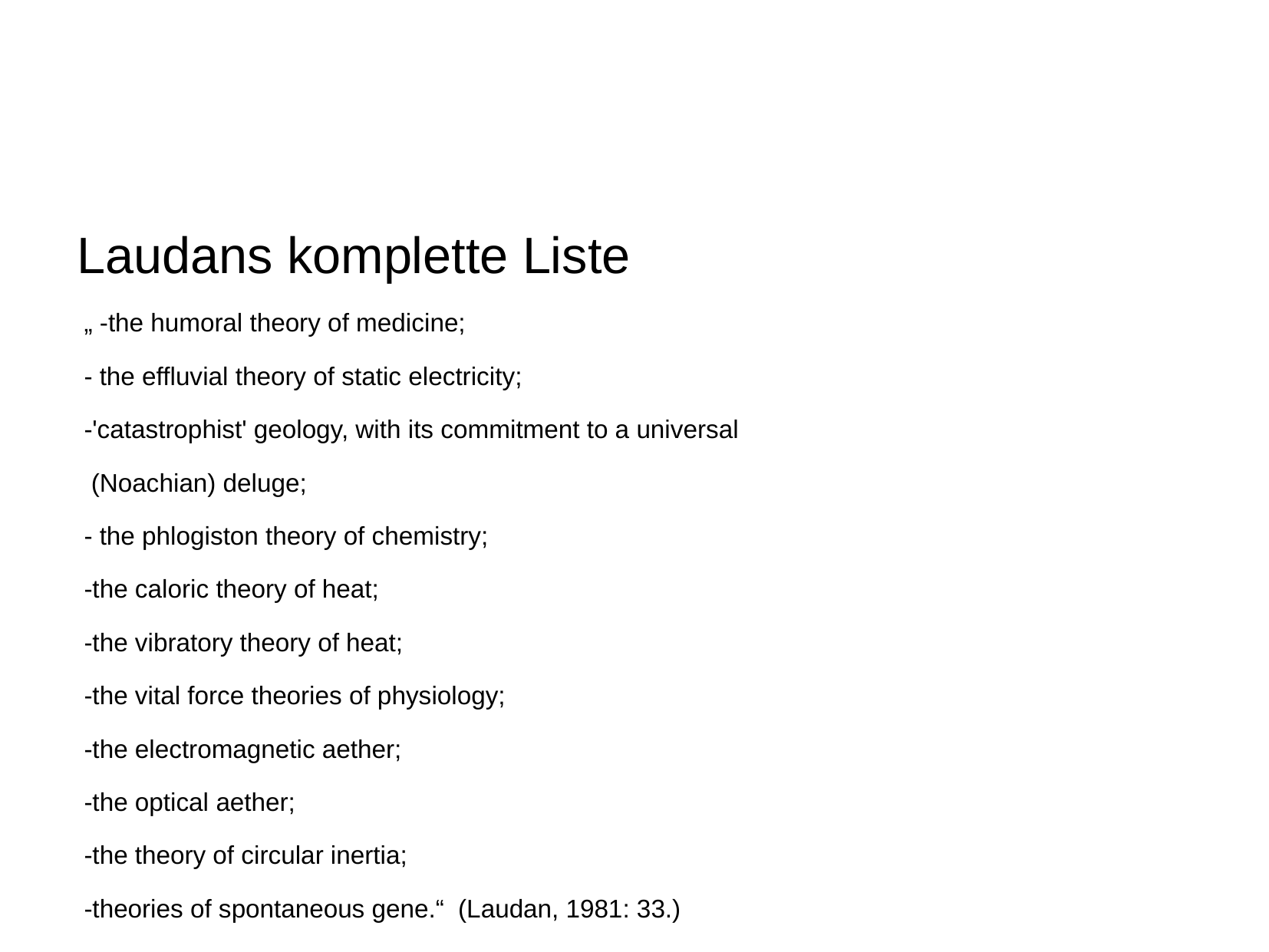

Laudans komplette Liste
 „ -the humoral theory of medicine;
 - the effluvial theory of static electricity;
 -'catastrophist' geology, with its commitment to a universal
  (Noachian) deluge;
 - the phlogiston theory of chemistry;
 -the caloric theory of heat;
 -the vibratory theory of heat;
 -the vital force theories of physiology;
 -the electromagnetic aether;
 -the optical aether;
 -the theory of circular inertia;
 -theories of spontaneous gene.“  (Laudan, 1981: 33.)